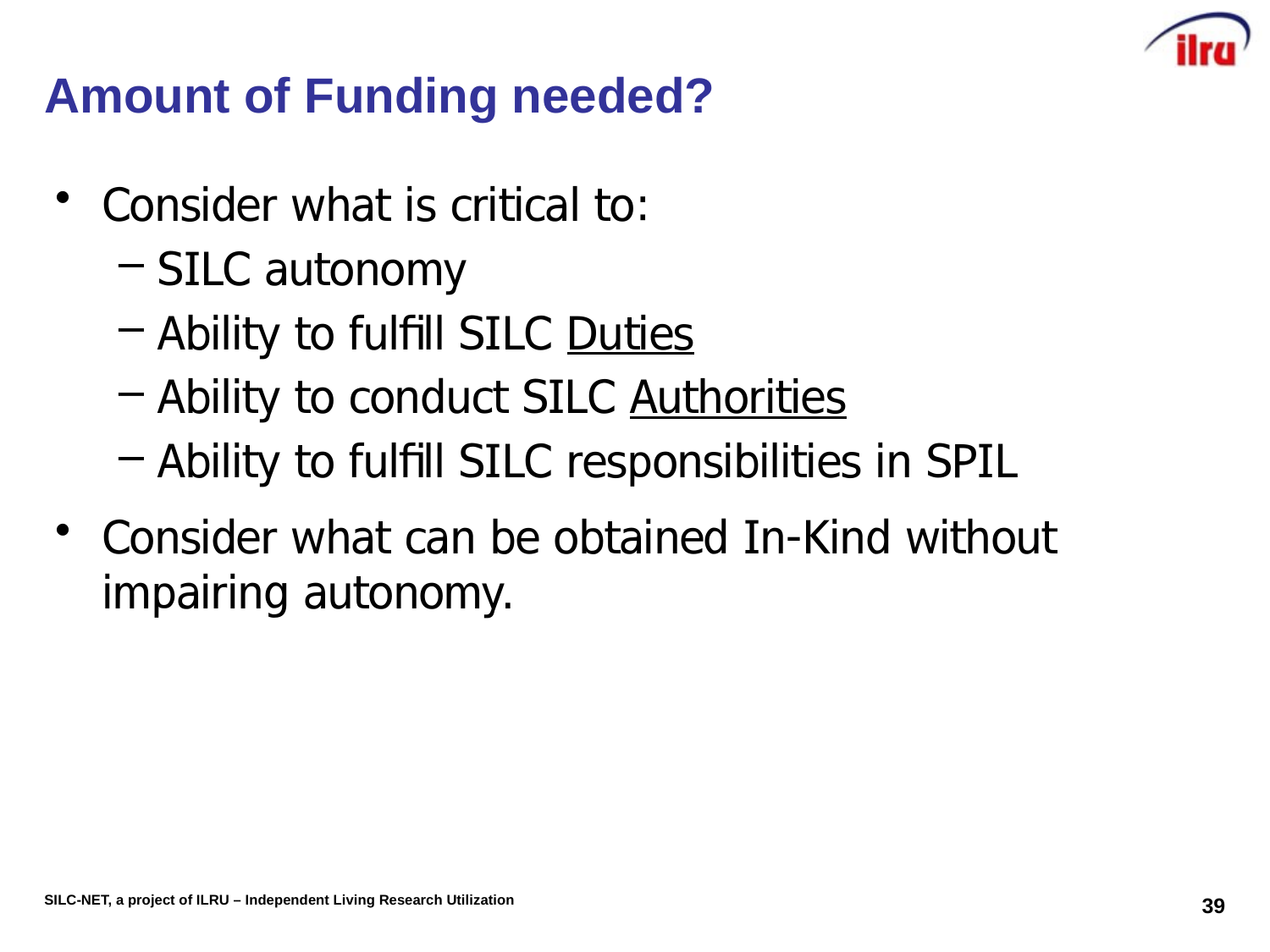

# Amount of Funding needed?
Consider what is critical to:
SILC autonomy
Ability to fulfill SILC Duties
Ability to conduct SILC Authorities
Ability to fulfill SILC responsibilities in SPIL
Consider what can be obtained In-Kind without impairing autonomy.

39